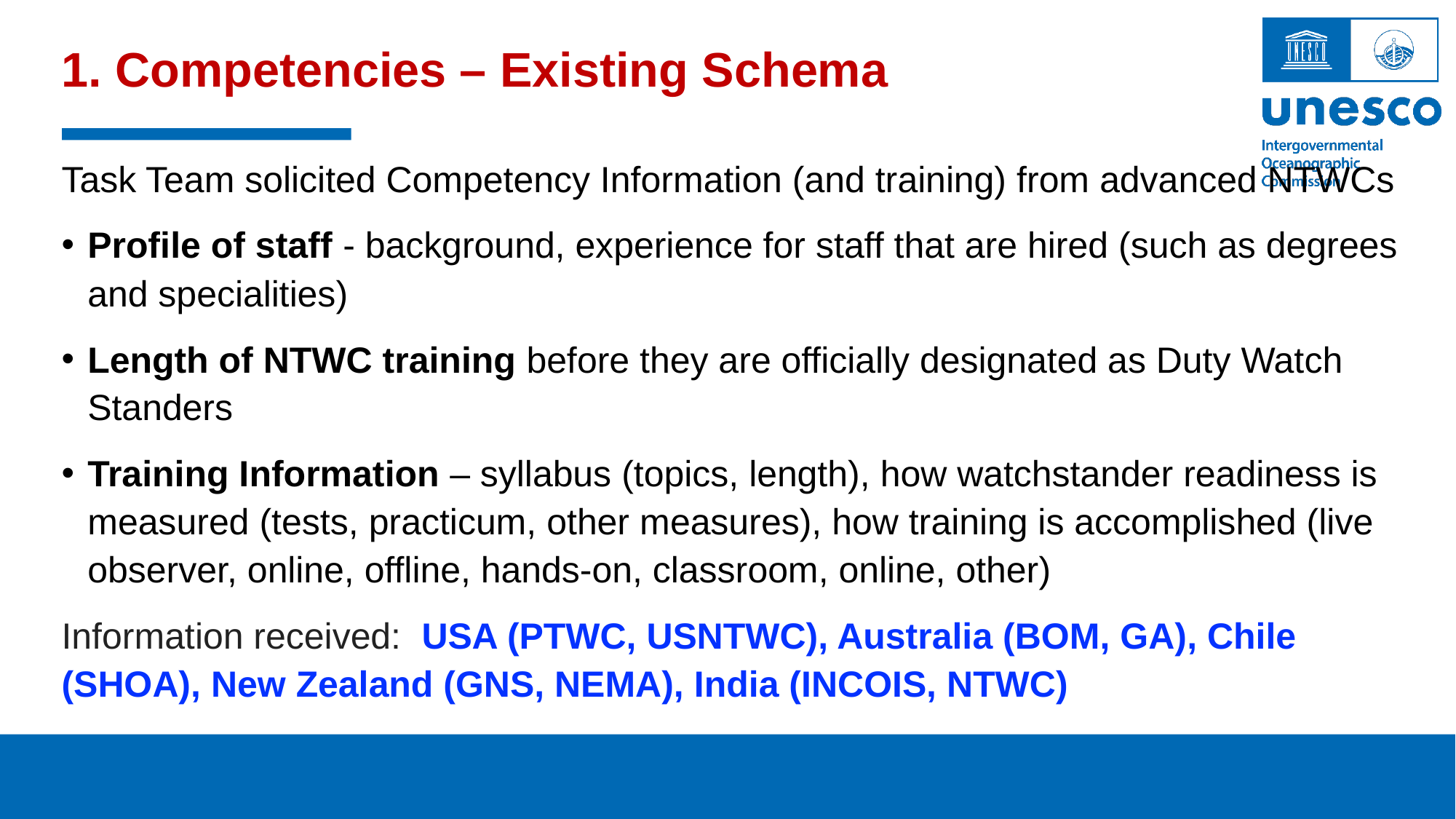

# 1. Competencies – Existing Schema
Task Team solicited Competency Information (and training) from advanced NTWCs
Profile of staff - background, experience for staff that are hired (such as degrees and specialities)
Length of NTWC training before they are officially designated as Duty Watch Standers
Training Information – syllabus (topics, length), how watchstander readiness is measured (tests, practicum, other measures), how training is accomplished (live observer, online, offline, hands-on, classroom, online, other)
Information received:  USA (PTWC, USNTWC), Australia (BOM, GA), Chile (SHOA), New Zealand (GNS, NEMA), India (INCOIS, NTWC)